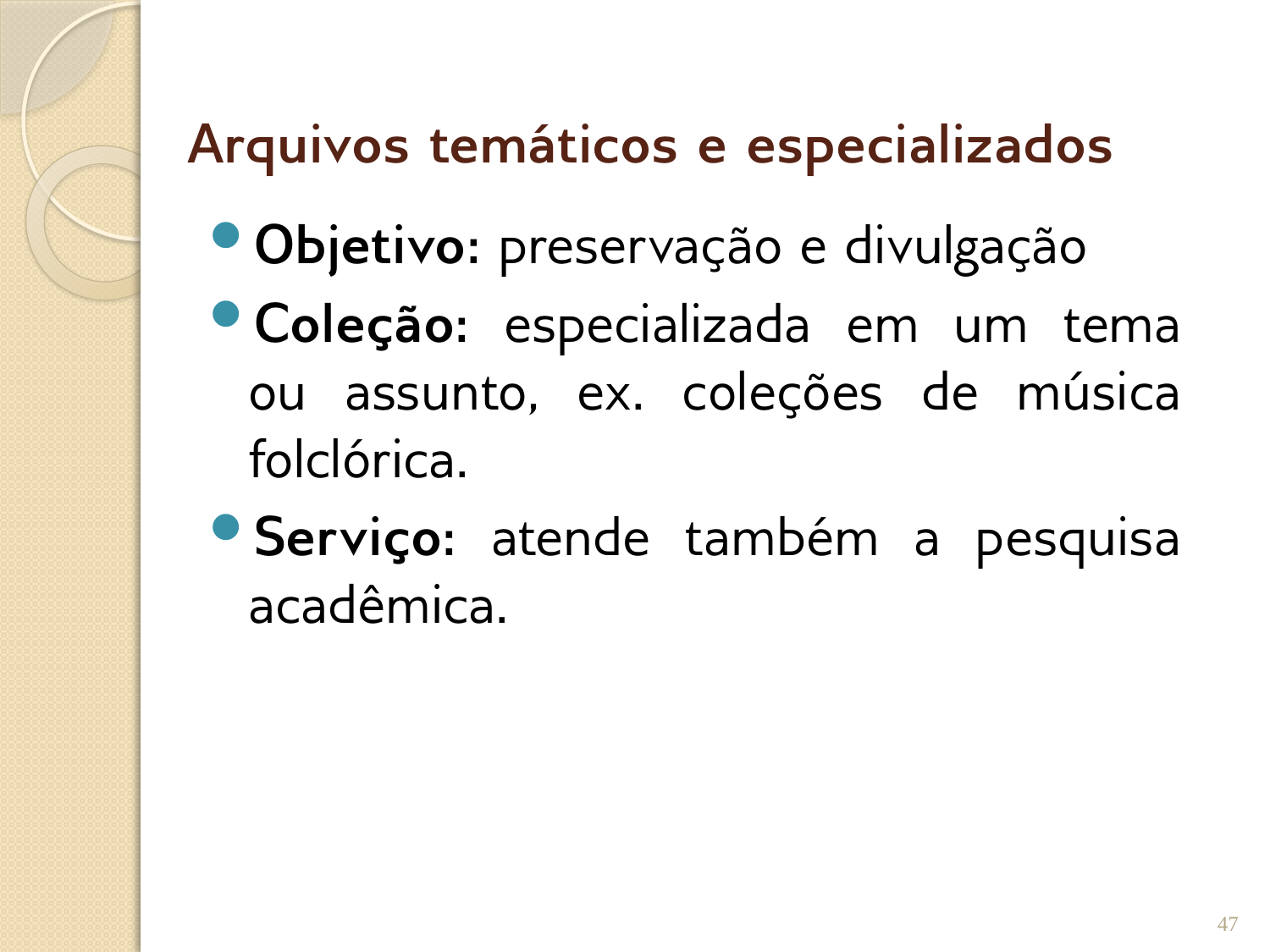

# Arquivos temáticos e especializados
Objetivo: preservação e divulgação
Coleção: especializada em um tema ou assunto, ex. coleções de música folclórica.
Serviço: atende também a pesquisa acadêmica.

47